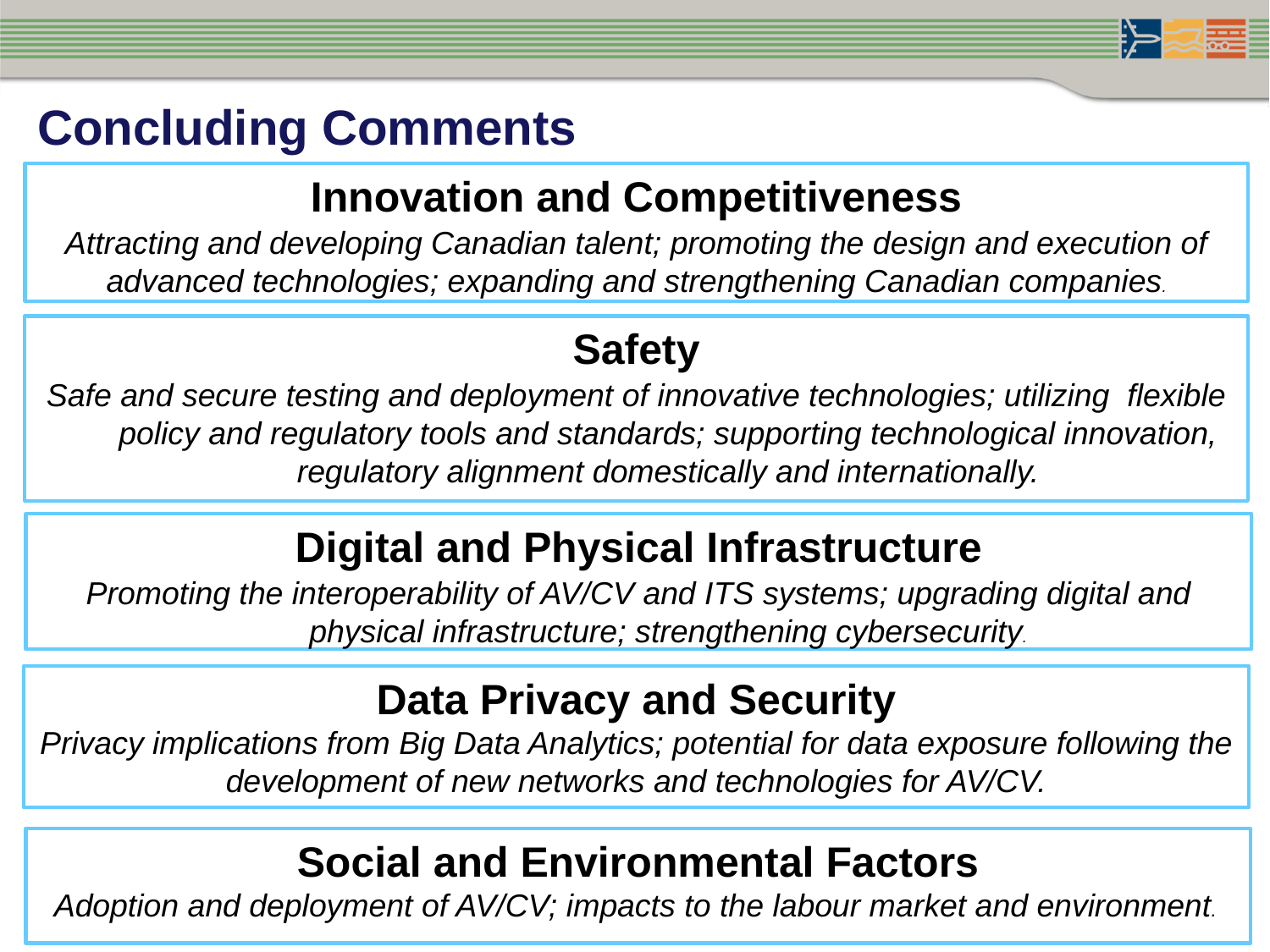

# Concluding Comments
Innovation and Competitiveness

Attracting and developing Canadian talent; promoting the design and execution of advanced technologies; expanding and strengthening Canadian companies.
Safety

Safe and secure testing and deployment of innovative technologies; utilizing  flexible policy and regulatory tools and standards; supporting technological innovation, regulatory alignment domestically and internationally.
Digital and Physical Infrastructure

Promoting the interoperability of AV/CV and ITS systems; upgrading digital and physical infrastructure; strengthening cybersecurity.
Data Privacy and Security
Privacy implications from Big Data Analytics; potential for data exposure following the development of new networks and technologies for AV/CV.
Social and Environmental Factors
Adoption and deployment of AV/CV; impacts to the labour market and environment.